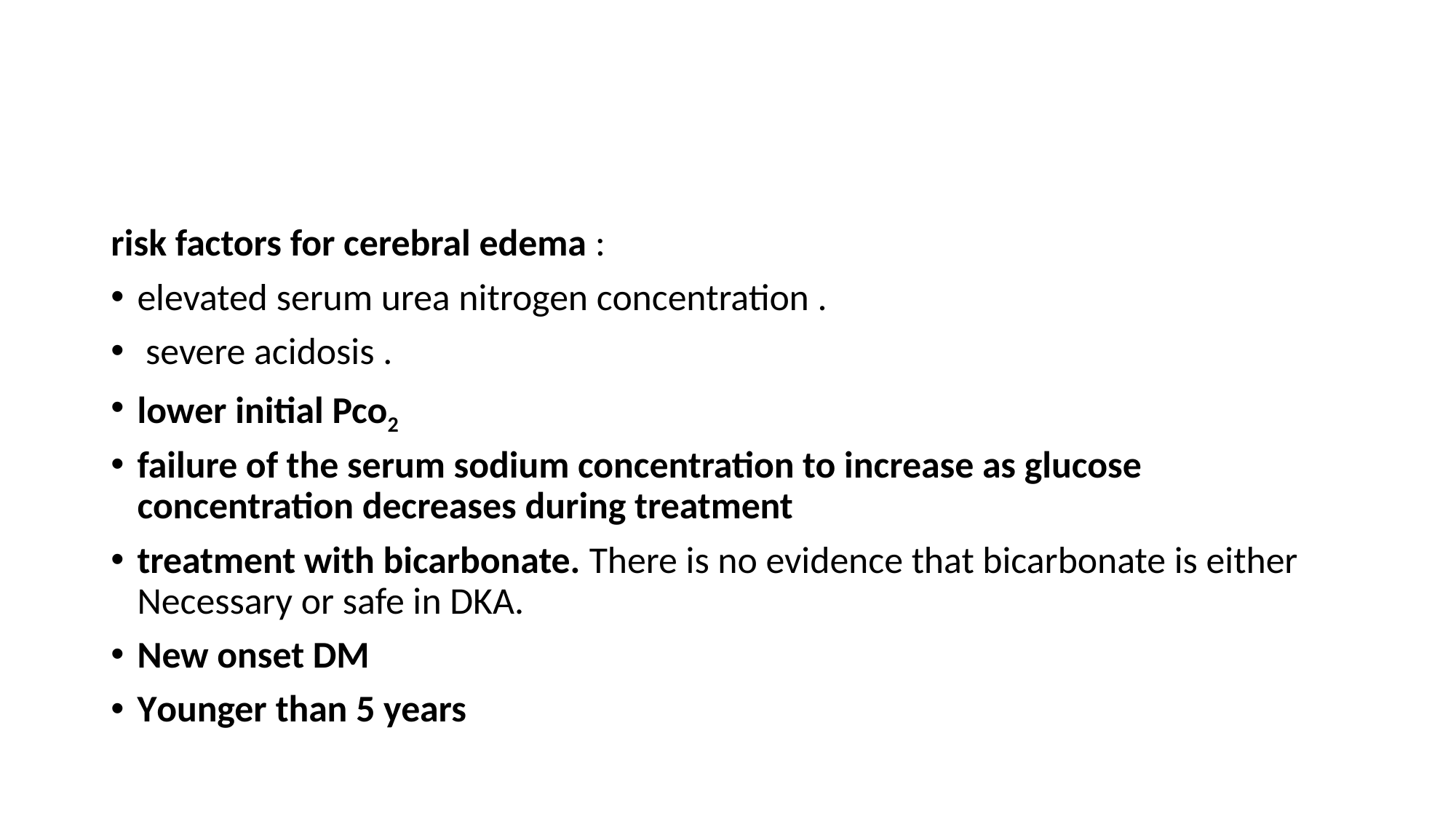

#
risk factors for cerebral edema :
elevated serum urea nitrogen concentration .
 severe acidosis .
lower initial Pco2
failure of the serum sodium concentration to increase as glucose concentration decreases during treatment
treatment with bicarbonate. There is no evidence that bicarbonate is either Necessary or safe in DKA.
New onset DM
Younger than 5 years